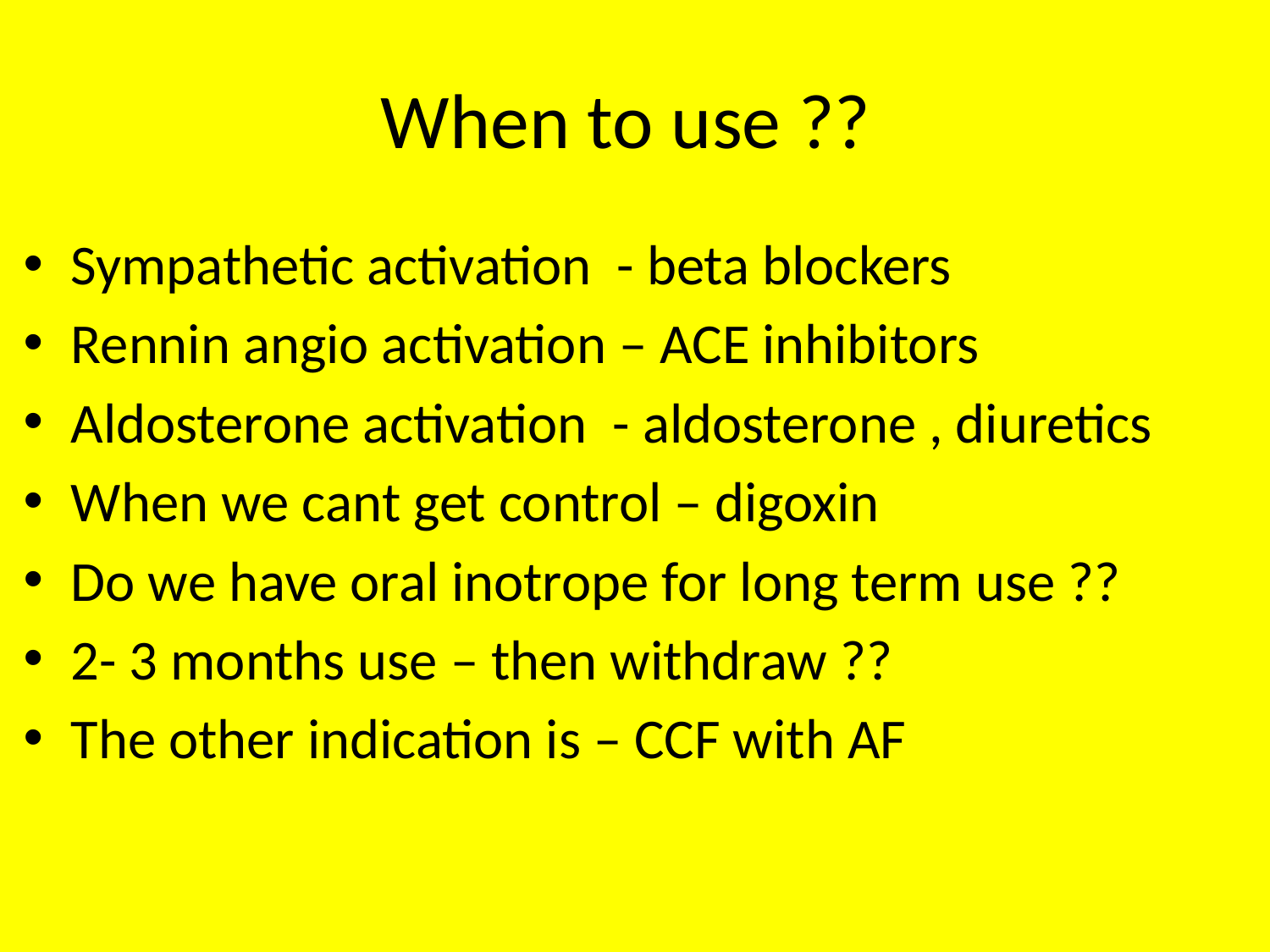

# When to use ??
Sympathetic activation  - beta blockers
Rennin angio activation – ACE inhibitors
Aldosterone activation  - aldosterone , diuretics
When we cant get control – digoxin
Do we have oral inotrope for long term use ??
2- 3 months use – then withdraw ??
The other indication is – CCF with AF